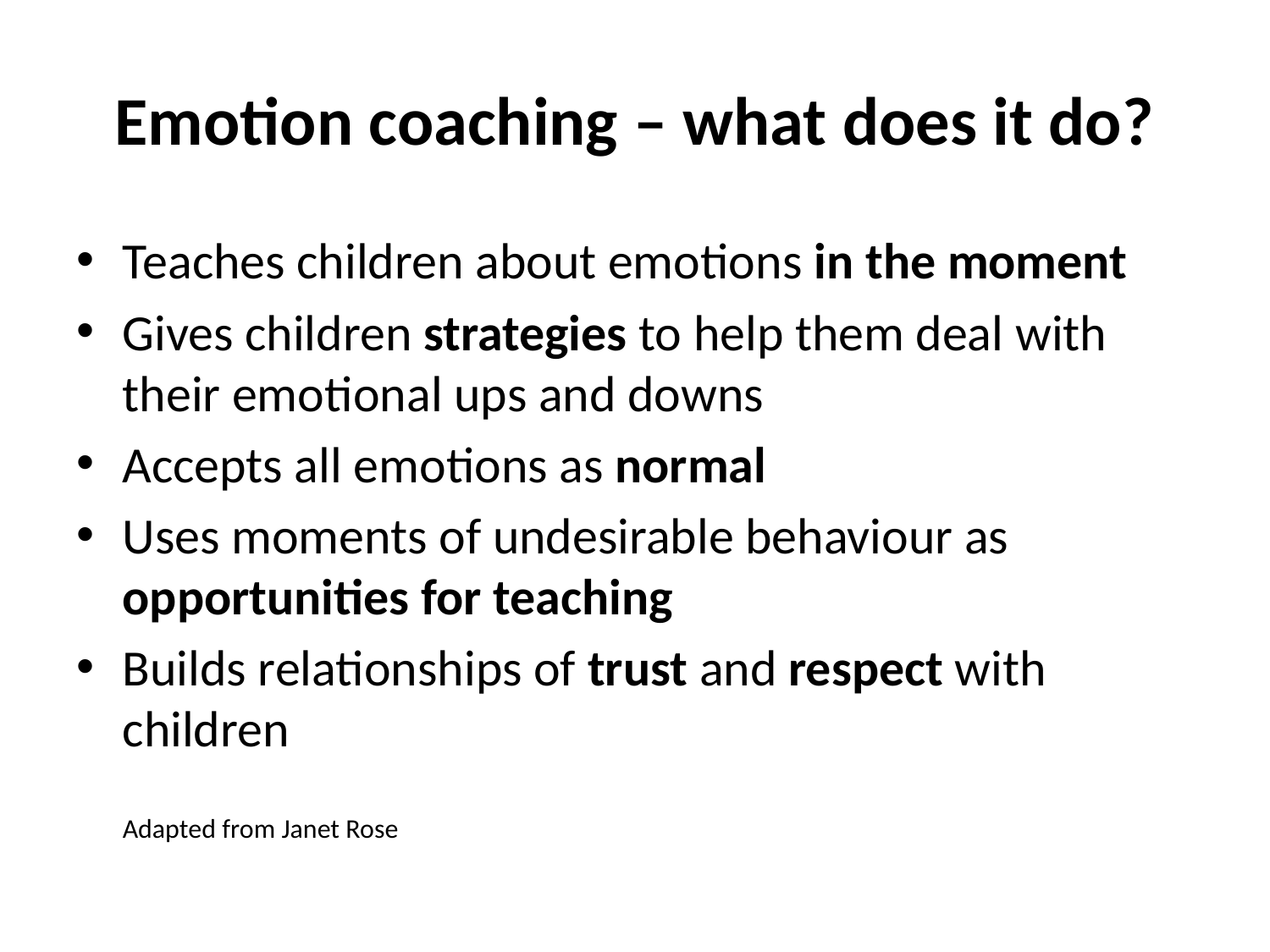

# Emotion coaching – what does it do?
Teaches children about emotions in the moment
Gives children strategies to help them deal with their emotional ups and downs
Accepts all emotions as normal
Uses moments of undesirable behaviour as opportunities for teaching
Builds relationships of trust and respect with children

	Adapted from Janet Rose